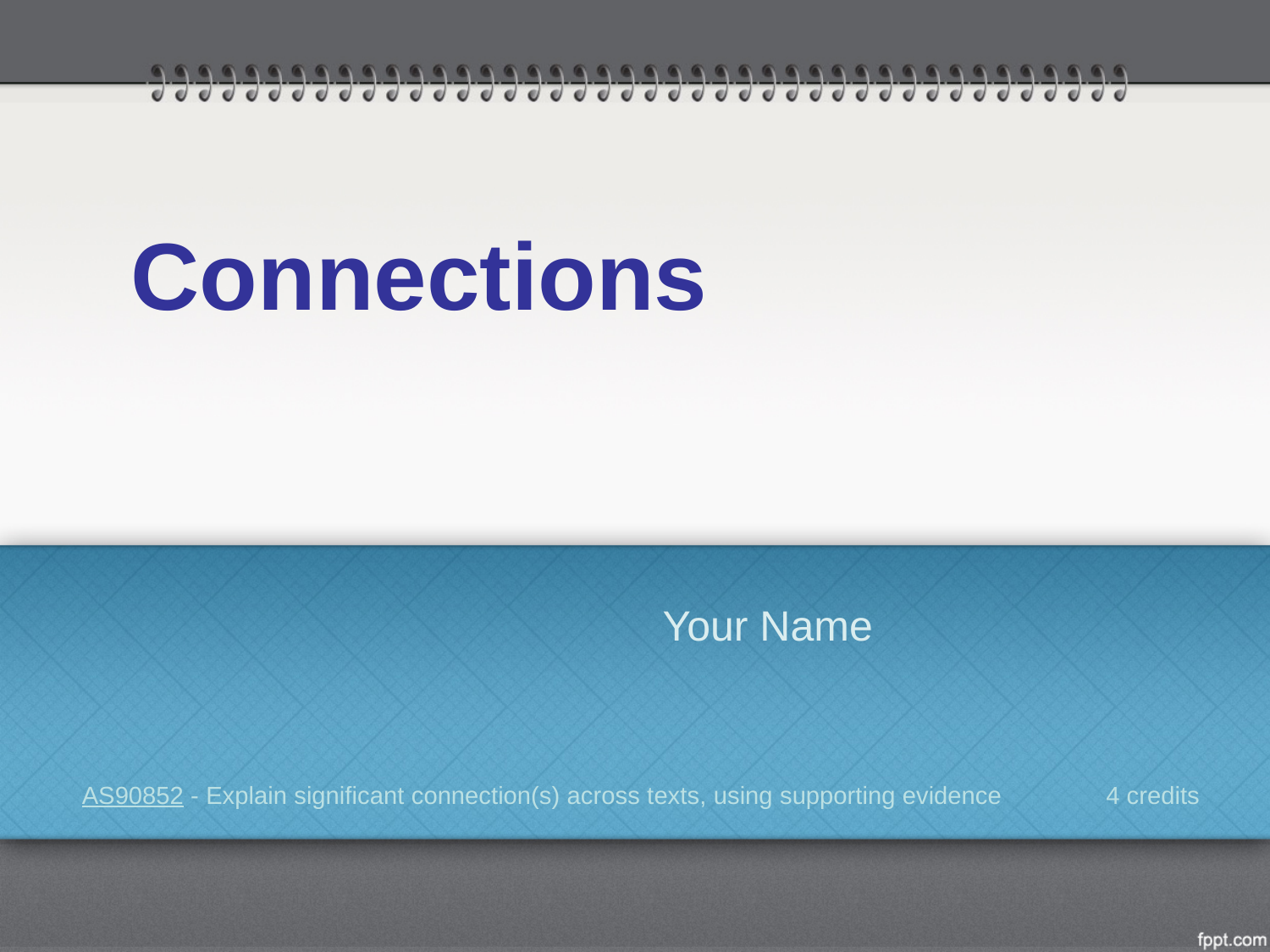

# Connections
Your Name
AS90852 - Explain significant connection(s) across texts, using supporting evidence               4 credits